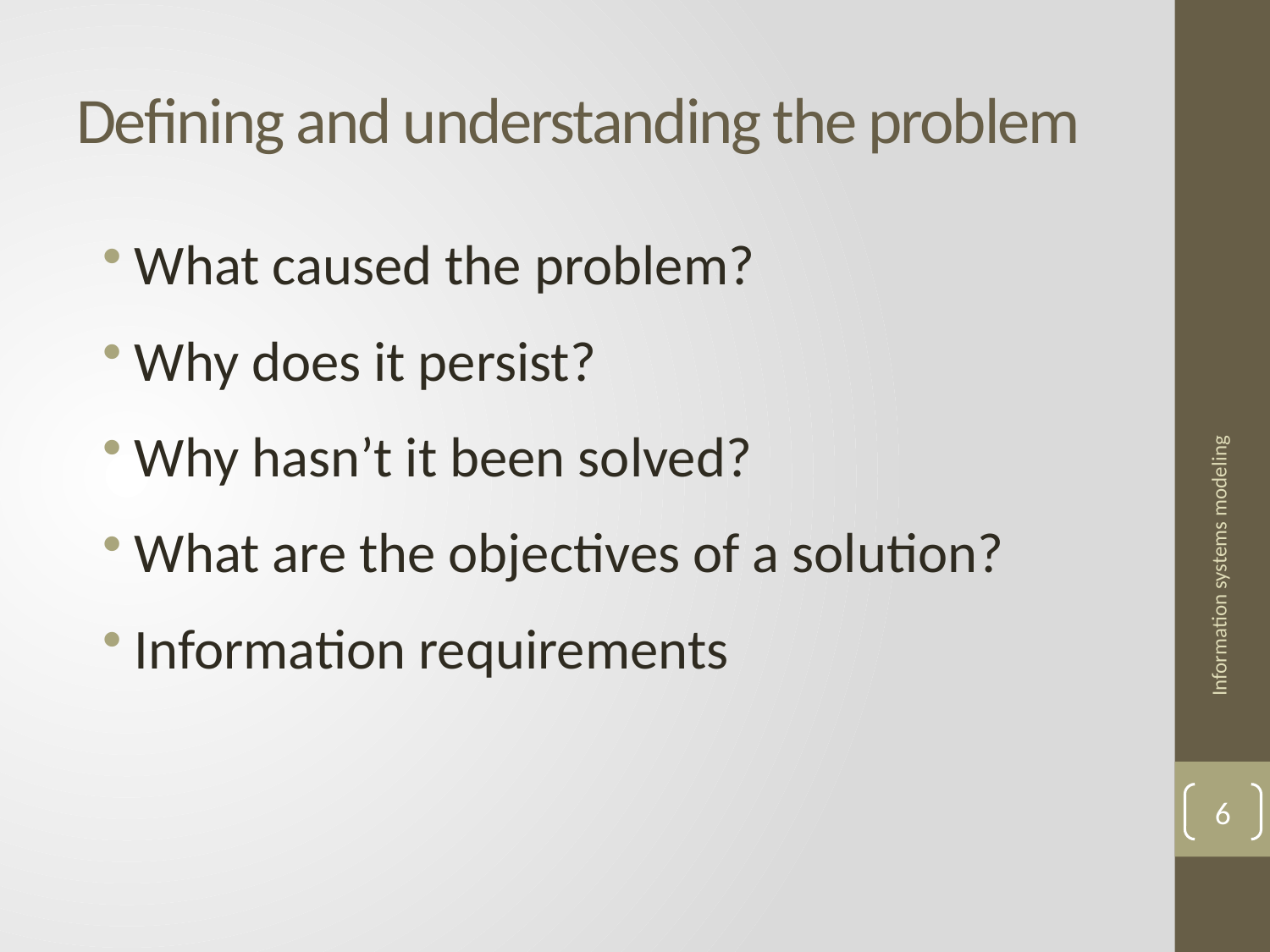

# Defining and understanding the problem
What caused the problem?
Why does it persist?
Why hasn’t it been solved?
What are the objectives of a solution?
Information requirements

Information systems modeling
6